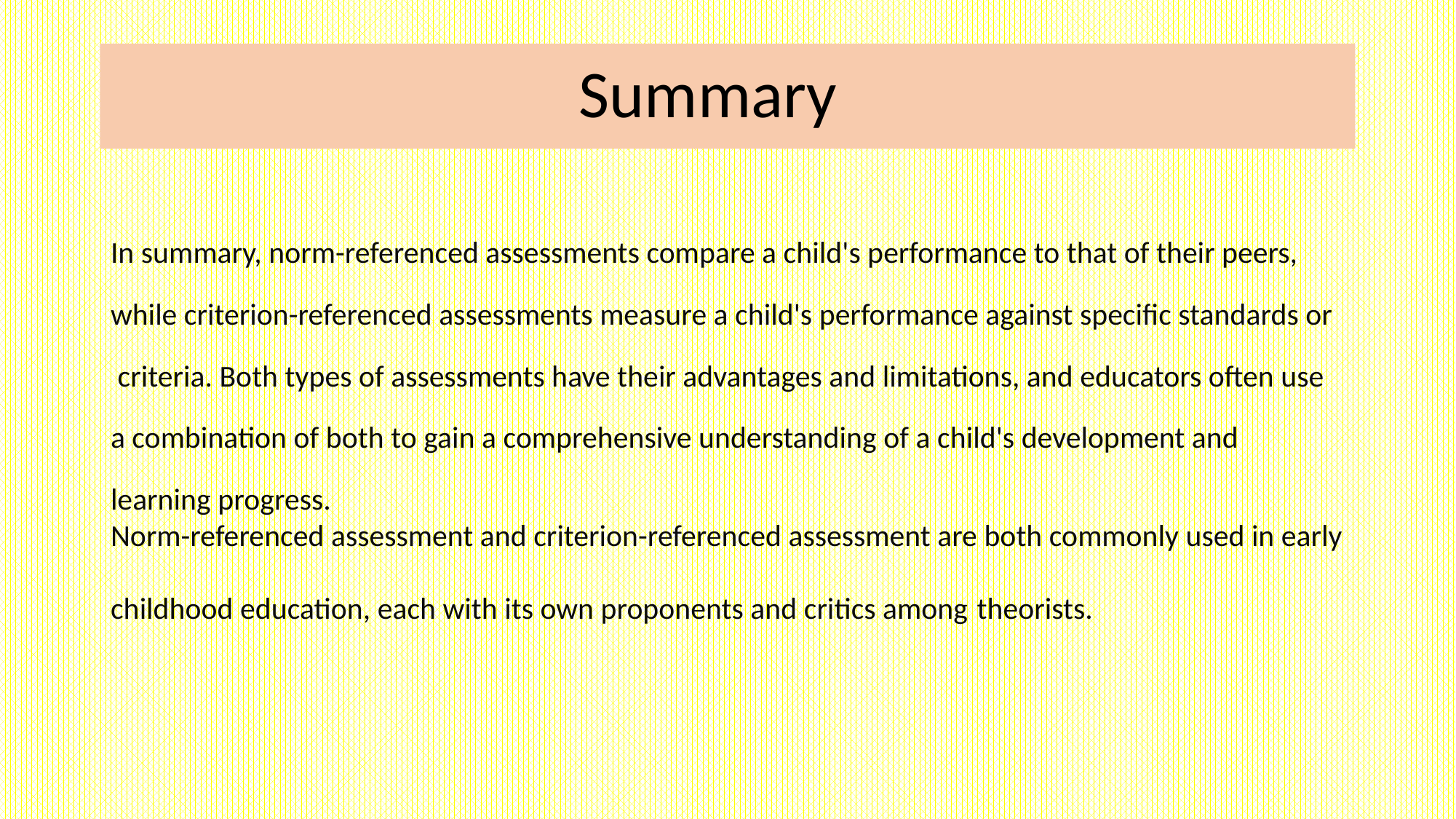

# Summary
In summary, norm-referenced assessments compare a child's performance to that of their peers,
while criterion-referenced assessments measure a child's performance against specific standards or
 criteria. Both types of assessments have their advantages and limitations, and educators often use
a combination of both to gain a comprehensive understanding of a child's development and
learning progress.
Norm-referenced assessment and criterion-referenced assessment are both commonly used in early

childhood education, each with its own proponents and critics among theorists.